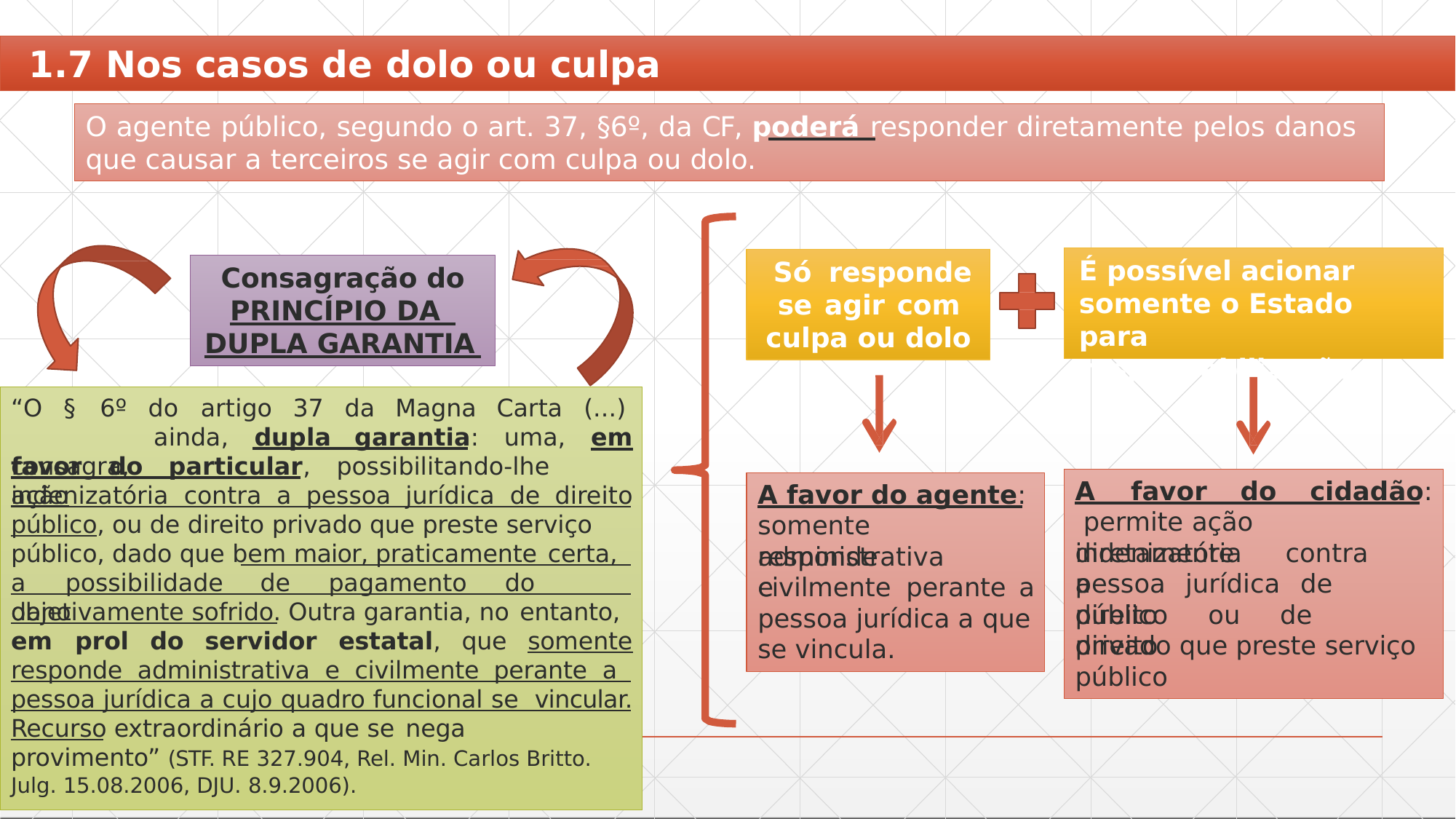

# 1.7 Nos casos de dolo ou culpa

O agente público, segundo o art. 37, §6º, da CF, poderá responder diretamente pelos danos
que causar a terceiros se agir com culpa ou dolo.

É possível acionar somente o Estado para responsabilização
Só responde  se agir com  culpa ou dolo

Consagração do

PRINCÍPIO DA

DUPLA GARANTIA

“O	§	6º  consagra,
do	artigo	37	da	Magna	Carta	(...)

ainda,	dupla	garantia:	uma,	em

favor	do	particular,	possibilitando-lhe	ação

A	favor	do	cidadão:  permite	ação indenizatória
A favor do agente:  somente	responde

indenizatória	contra	a	pessoa	jurídica  de	direito

público, ou de direito privado que preste serviço
diretamente	contra	a

público, dado que bem maior, praticamente certa,
administrativa	e

a	possibilidade	de	pagamento	do	dano
pessoa	jurídica	de	direito
civilmente	perante a

objetivamente sofrido. Outra garantia, no entanto,
público	ou	de	direito
pessoa jurídica a que

em	prol	do	servidor	estatal,	que	somente
privado que preste serviço

se vincula.
responde administrativa e civilmente perante a  pessoa jurídica a cujo quadro funcional se  vincular. Recurso extraordinário a que se nega
público

provimento” (STF. RE 327.904, Rel. Min. Carlos Britto.  Julg. 15.08.2006, DJU. 8.9.2006).